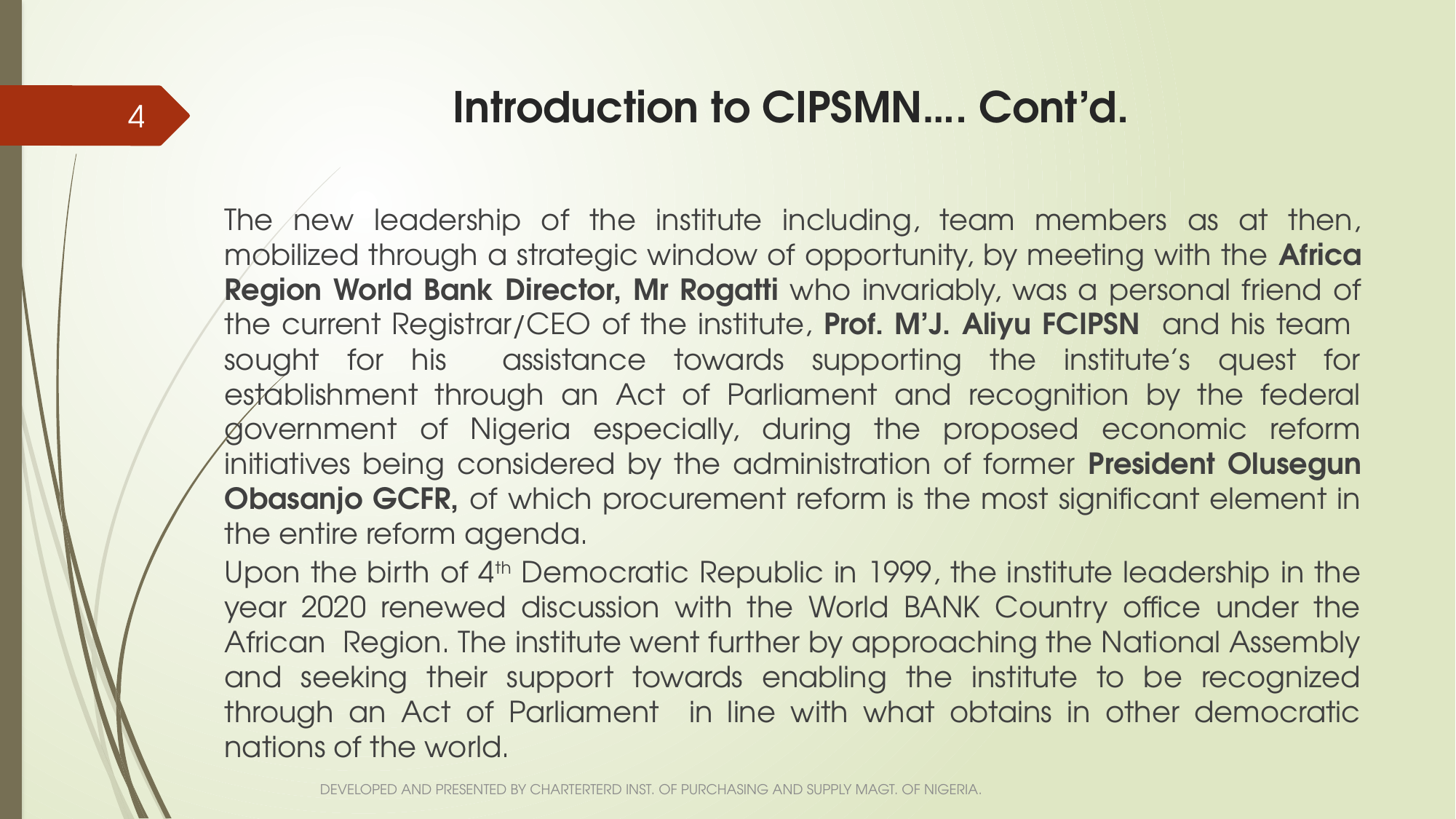

# Introduction to CIPSMN…. Cont’d.
4
	The new leadership of the institute including, team members as at then, mobilized through a strategic window of opportunity, by meeting with the Africa Region World Bank Director, Mr Rogatti who invariably, was a personal friend of the current Registrar/CEO of the institute, Prof. M’J. Aliyu FCIPSN  and his team  sought for his  assistance towards supporting the institute’s quest for establishment through an Act of Parliament and recognition by the federal government of Nigeria especially, during the proposed economic reform initiatives being considered by the administration of former President Olusegun Obasanjo GCFR, of which procurement reform is the most significant element in the entire reform agenda.
	Upon the birth of 4th Democratic Republic in 1999, the institute leadership in the year 2020 renewed discussion with the World BANK Country office under the African  Region. The institute went further by approaching the National Assembly and seeking their support towards enabling the institute to be recognized through an Act of Parliament  in line with what obtains in other democratic nations of the world.

DEVELOPED AND PRESENTED BY CHARTERTERD INST. OF PURCHASING AND SUPPLY MAGT. OF NIGERIA.